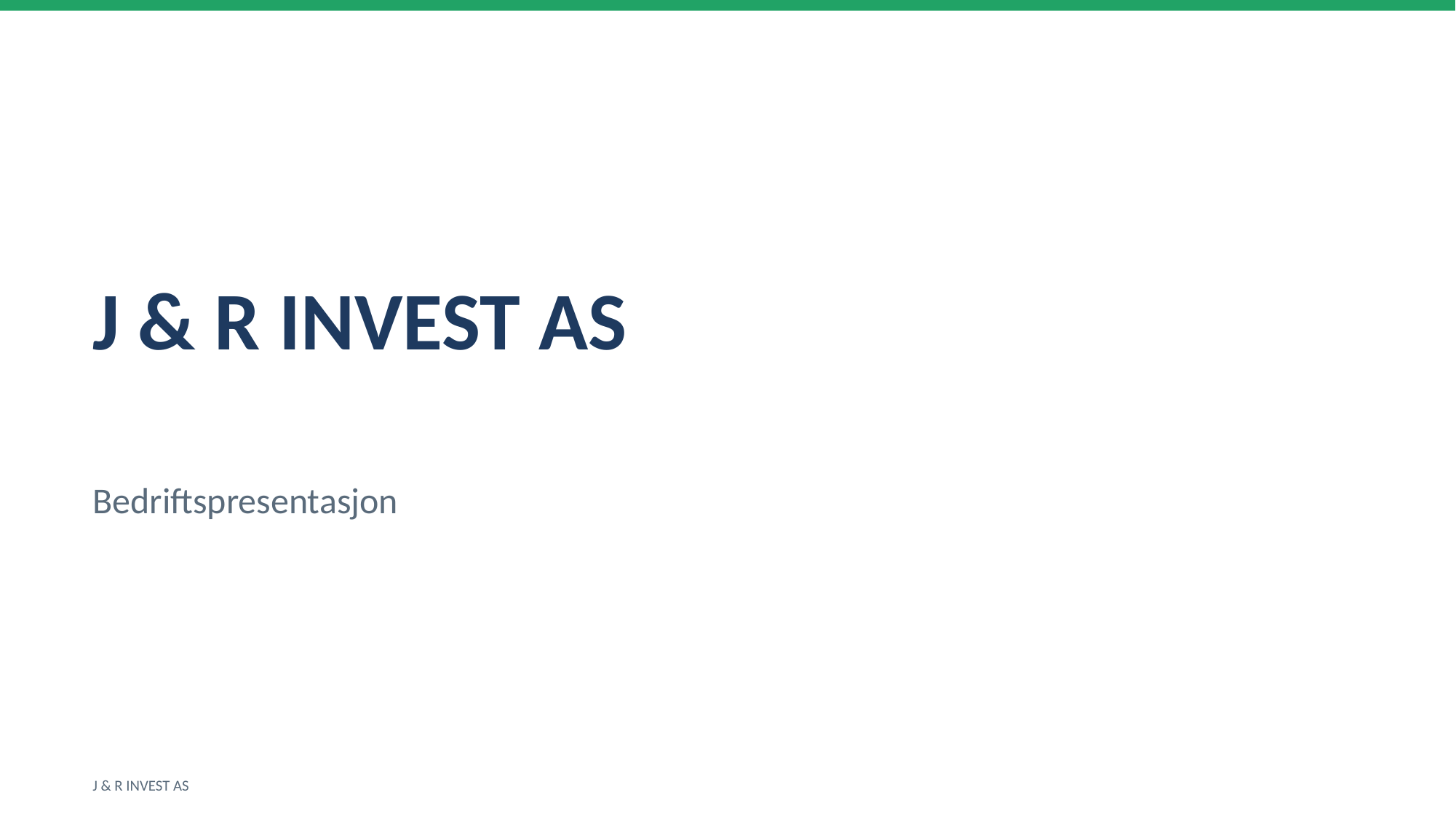

J & R INVEST AS
Bedriftspresentasjon
J & R INVEST AS